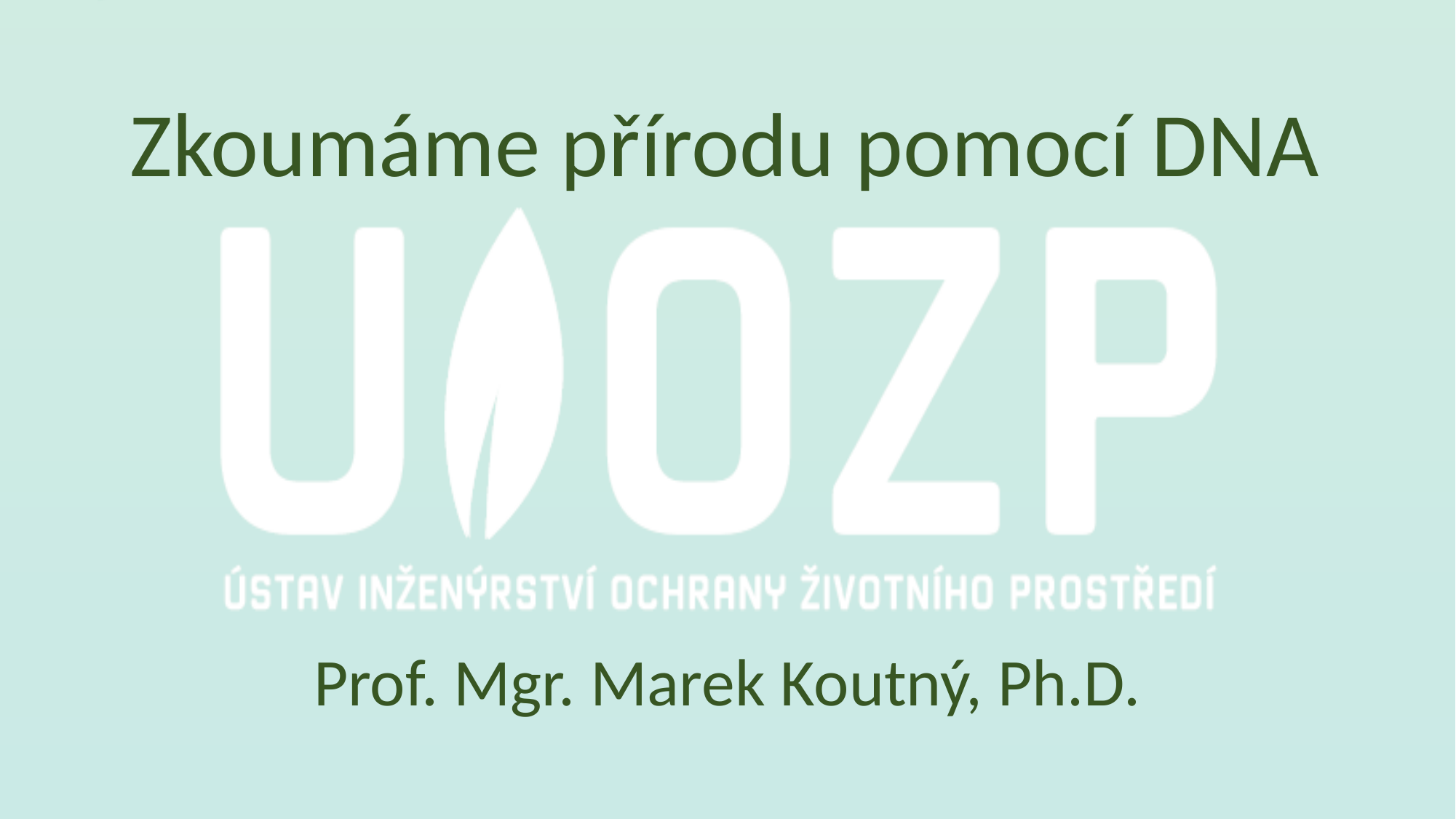

# Zkoumáme přírodu pomocí DNA
Prof. Mgr. Marek Koutný, Ph.D.